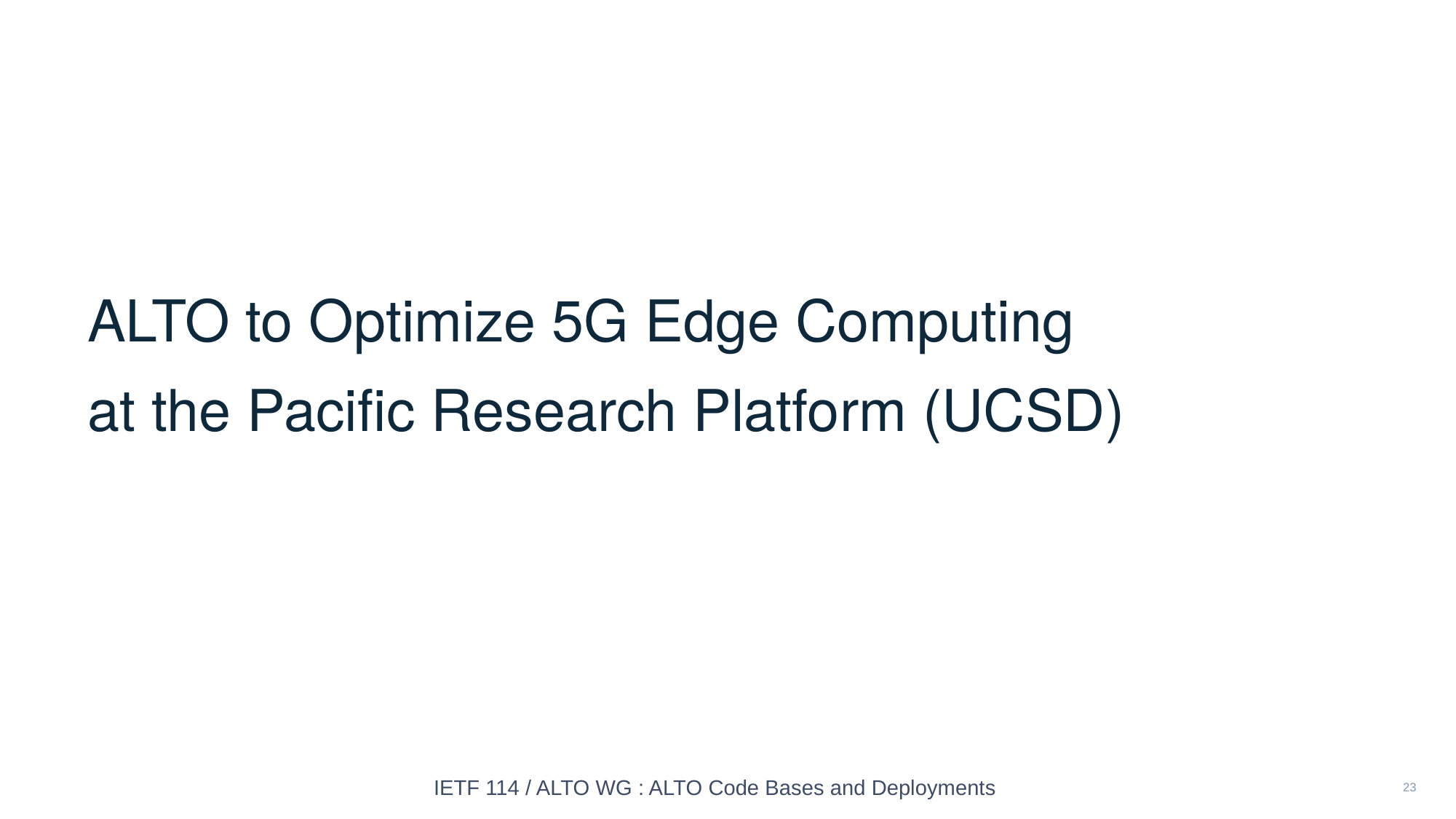

ALTO to Optimize 5G Edge Computing at the Pacific Research Platform (UCSD)